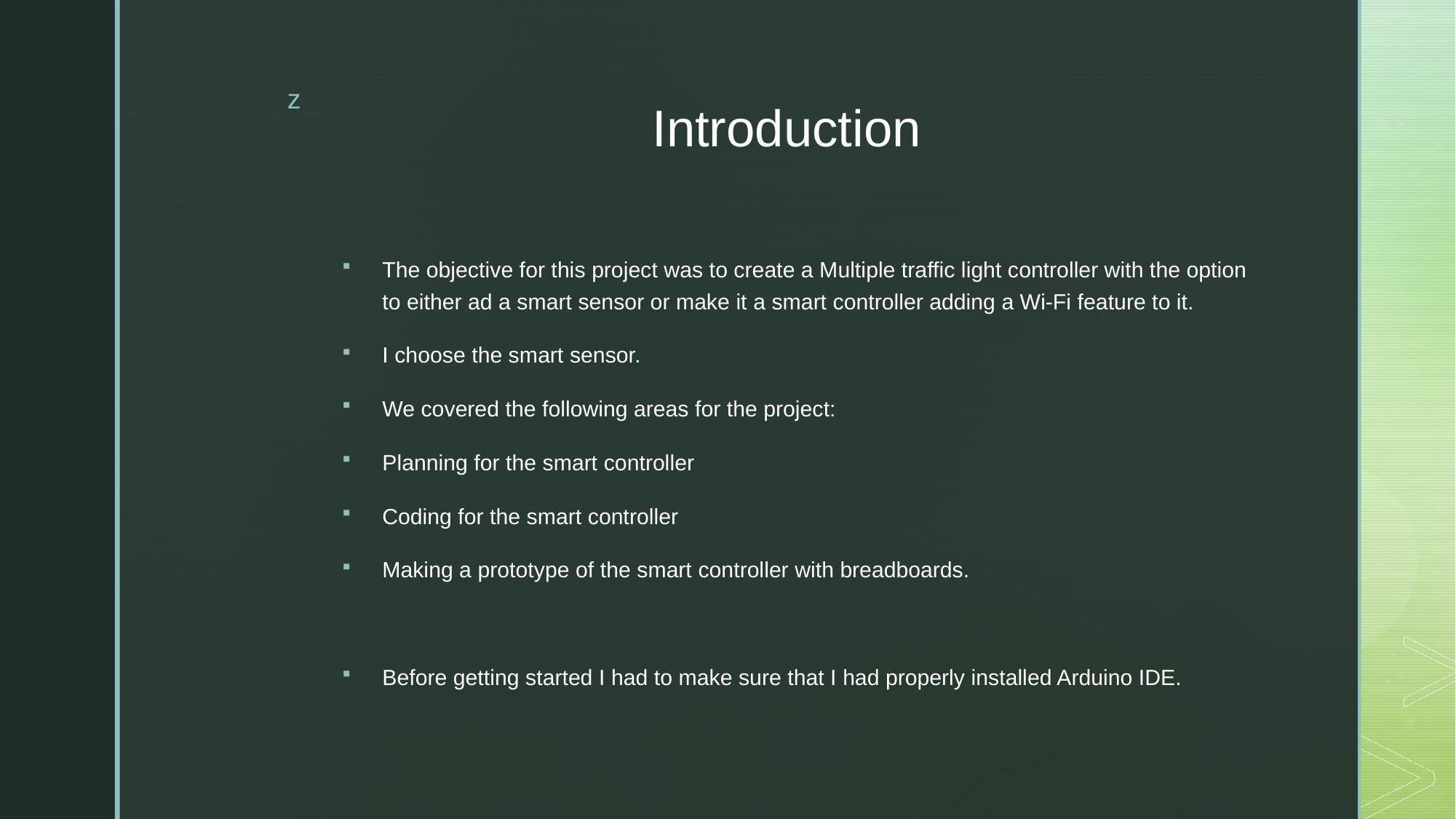

# Introduction
The objective for this project was to create a Multiple traffic light controller with the option to either ad a smart sensor or make it a smart controller adding a Wi-Fi feature to it.
I choose the smart sensor.
We covered the following areas for the project:
Planning for the smart controller
Coding for the smart controller
Making a prototype of the smart controller with breadboards.

Before getting started I had to make sure that I had properly installed Arduino IDE.